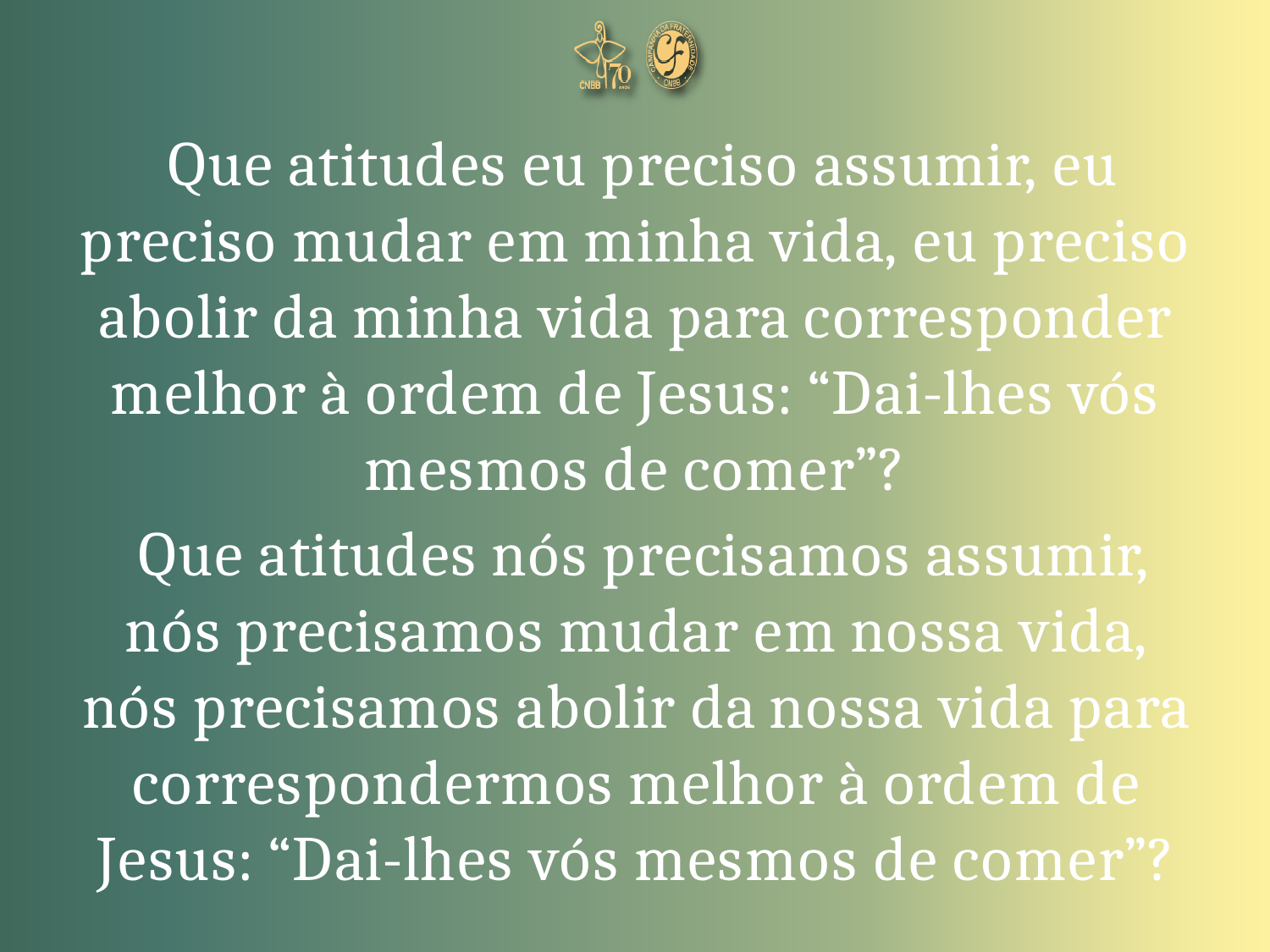

Que atitudes eu preciso assumir, eu preciso mudar em minha vida, eu preciso abolir da minha vida para corresponder melhor à ordem de Jesus: “Dai-lhes vós mesmos de comer”?
 Que atitudes nós precisamos assumir, nós precisamos mudar em nossa vida, nós precisamos abolir da nossa vida para correspondermos melhor à ordem de Jesus: “Dai-lhes vós mesmos de comer”?